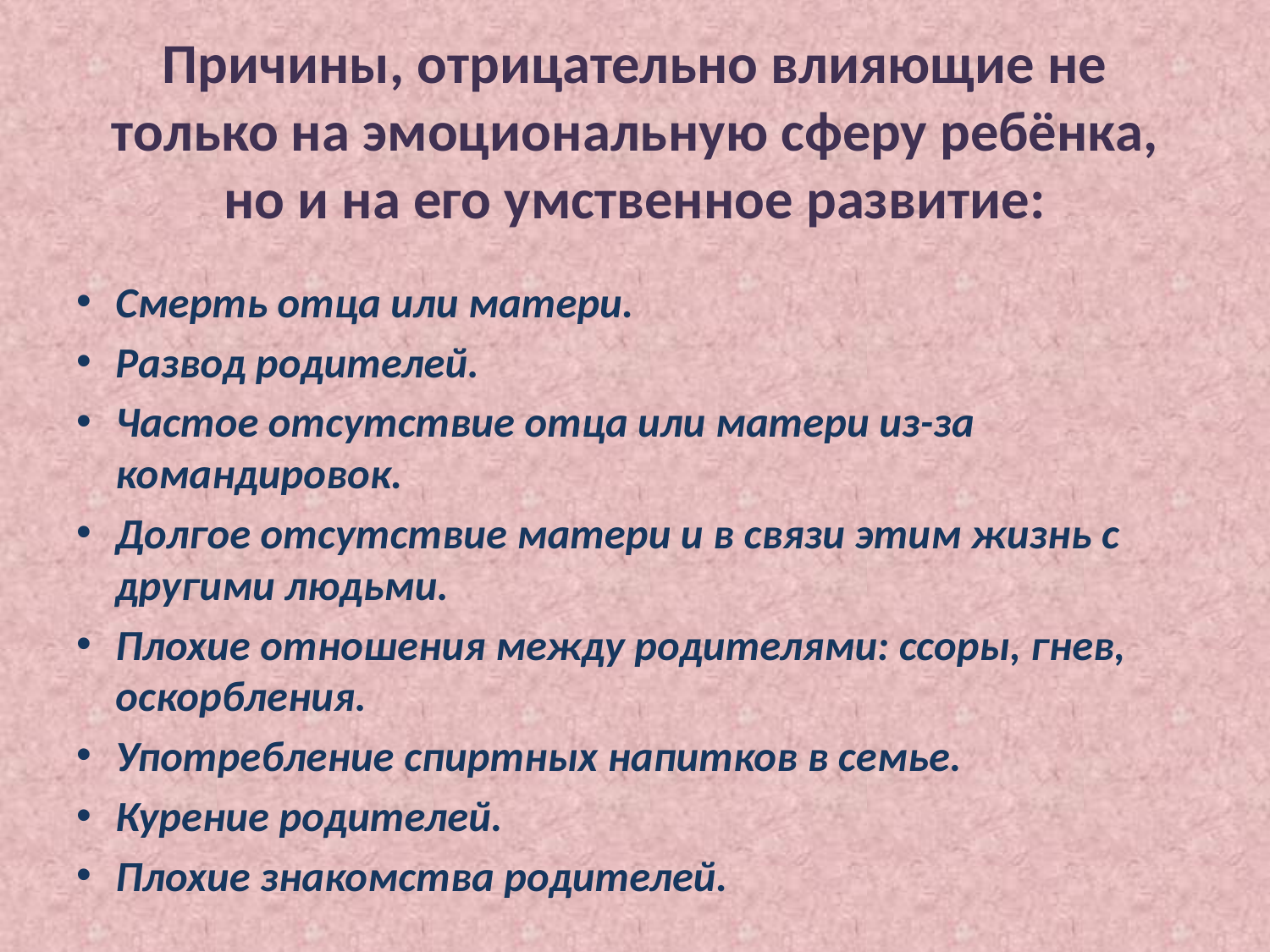

# Причины, отрицательно влияющие не только на эмоциональную сферу ребёнка, но и на его умственное развитие:

Смерть отца или матери.
Развод родителей.
Частое отсутствие отца или матери из-за командировок.
Долгое отсутствие матери и в связи этим жизнь с другими людьми.
Плохие отношения между родителями: ссоры, гнев, оскорбления.
Употребление спиртных напитков в семье.
Курение родителей.
Плохие знакомства родителей.